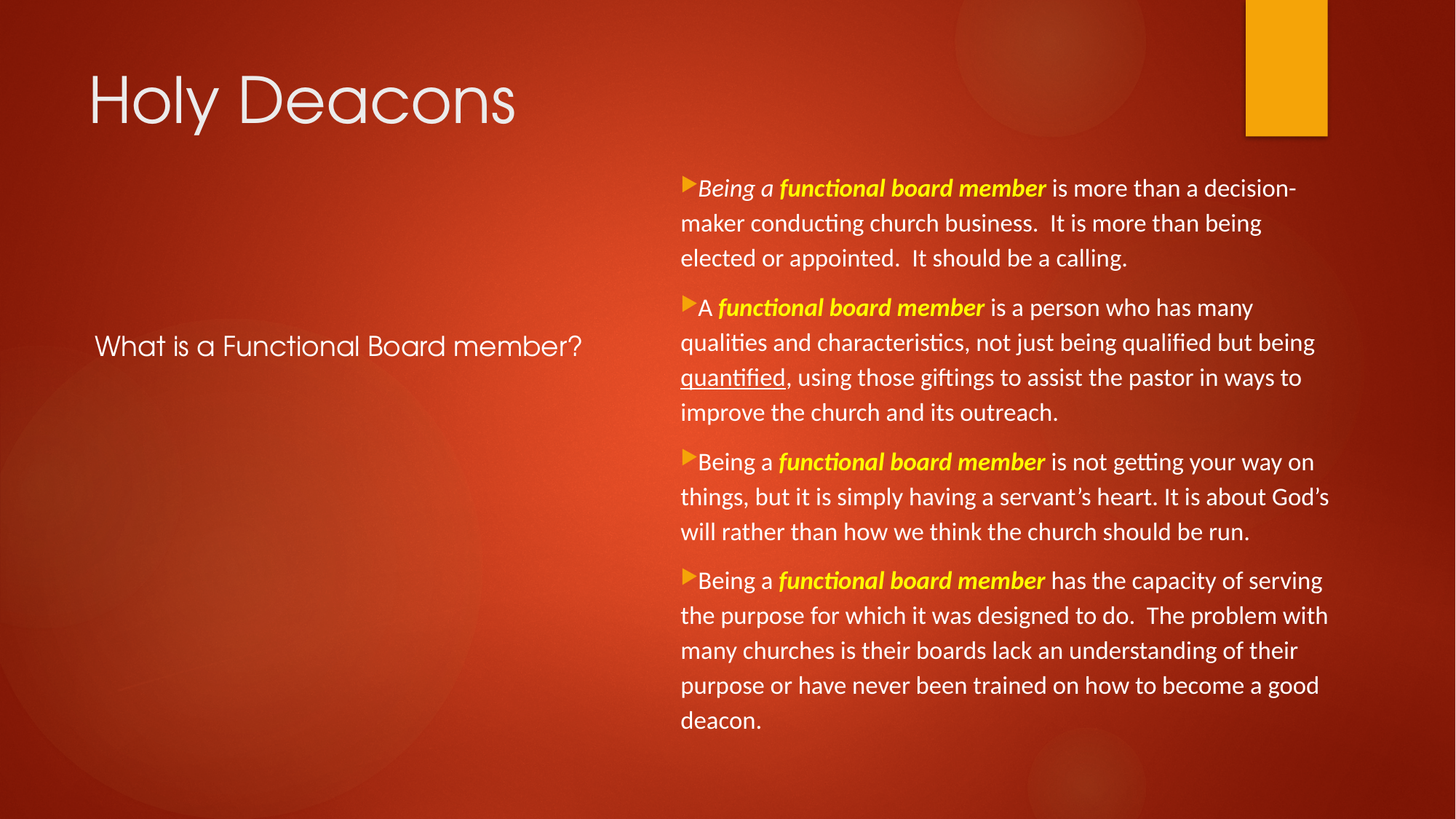

# Holy Deacons
Being a functional board member is more than a decision-maker conducting church business.  It is more than being elected or appointed.  It should be a calling.
A functional board member is a person who has many qualities and characteristics, not just being qualified but being quantified, using those giftings to assist the pastor in ways to improve the church and its outreach.
Being a functional board member is not getting your way on things, but it is simply having a servant’s heart. It is about God’s will rather than how we think the church should be run.
Being a functional board member has the capacity of serving the purpose for which it was designed to do.  The problem with many churches is their boards lack an understanding of their purpose or have never been trained on how to become a good deacon.

What is a Functional Board member?